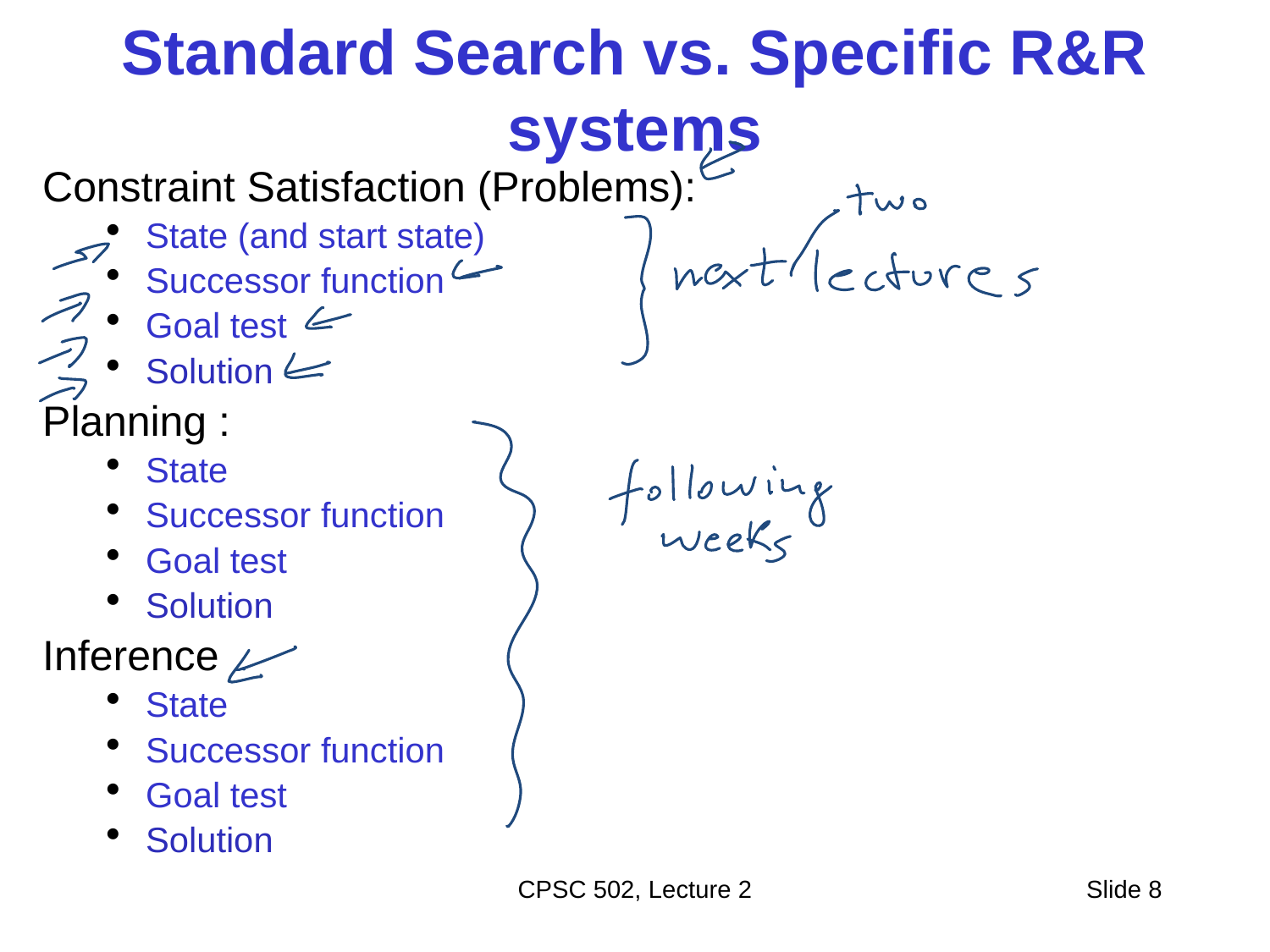

# Standard Search vs. Specific R&R systems
Constraint Satisfaction (Problems):
State (and start state)
Successor function
Goal test
Solution
Planning :
State
Successor function
Goal test
Solution
Inference
State
Successor function
Goal test
Solution

CPSC 502, Lecture 2
Slide 8